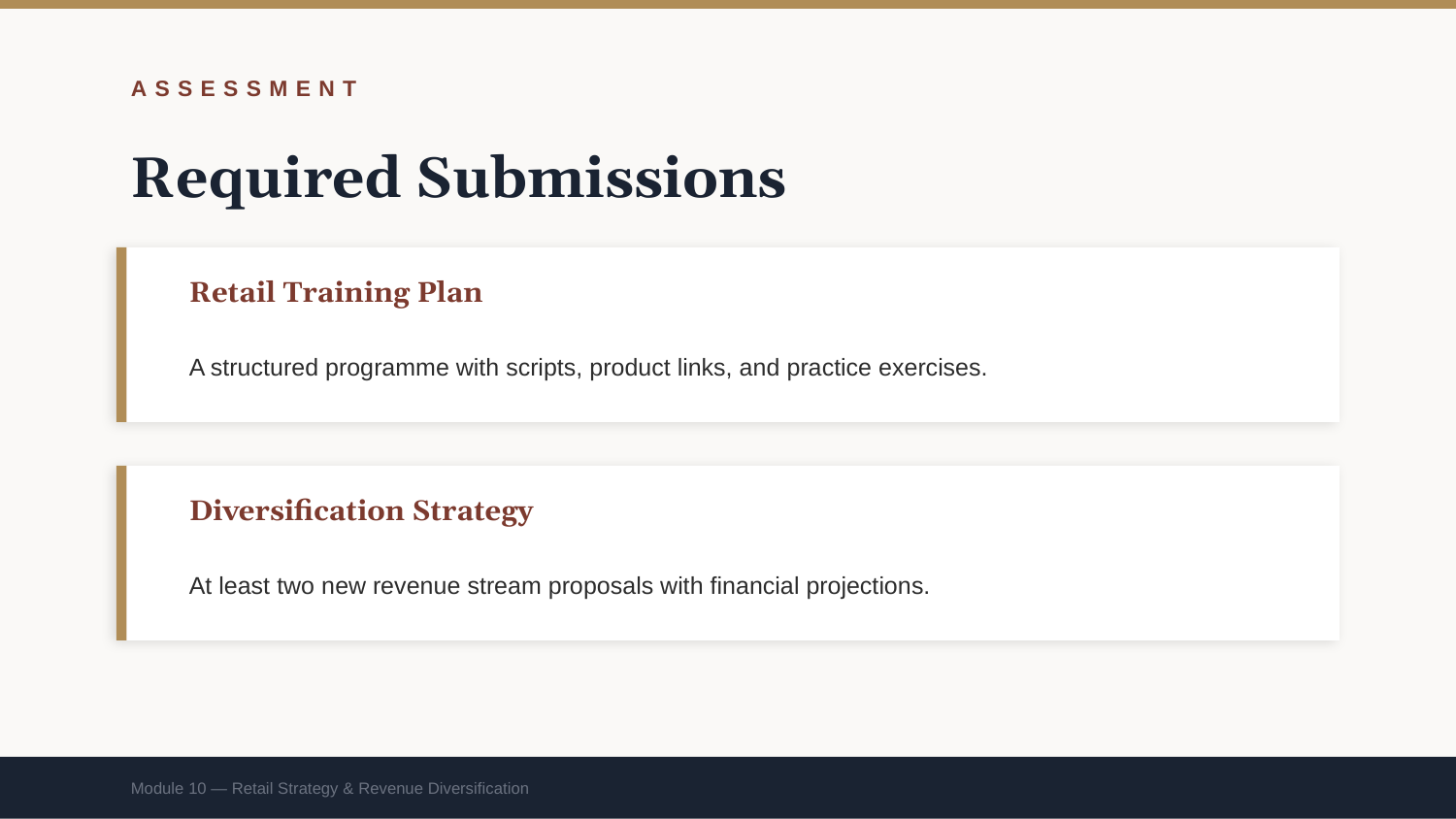

ASSESSMENT
Required Submissions

Retail Training Plan
A structured programme with scripts, product links, and practice exercises.

Diversification Strategy
At least two new revenue stream proposals with financial projections.

Module 10 — Retail Strategy & Revenue Diversification